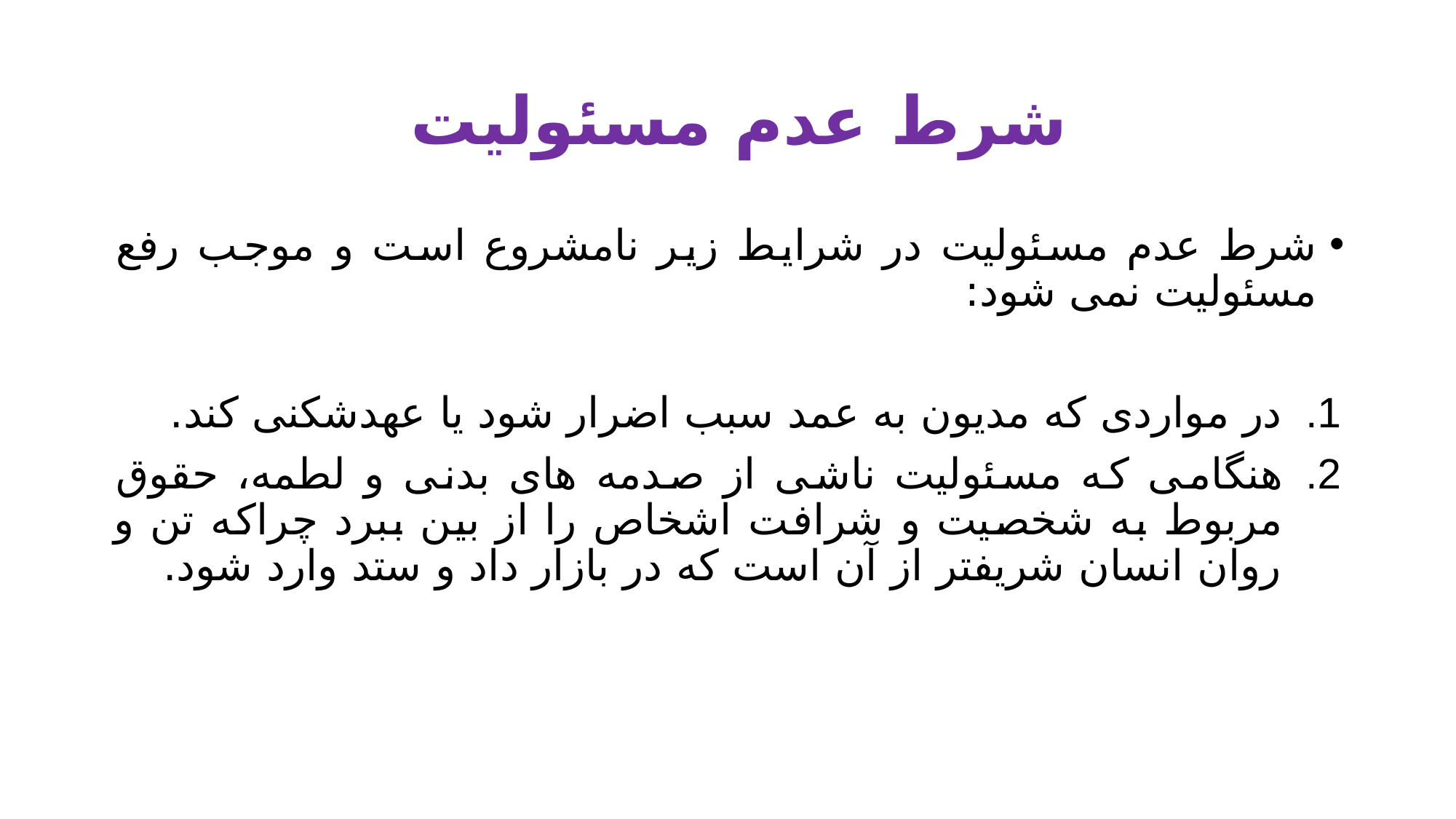

# شرط عدم مسئولیت
شرط عدم مسئولیت در شرایط زیر نامشروع است و موجب رفع مسئولیت نمی شود:

در مواردی که مدیون به عمد سبب اضرار شود یا عهدشکنی کند.
هنگامی که مسئولیت ناشی از صدمه های بدنی و لطمه، حقوق مربوط به شخصیت و شرافت اشخاص را از بین ببرد چراکه تن و روان انسان شریفتر از آن است که در بازار داد و ستد وارد شود.